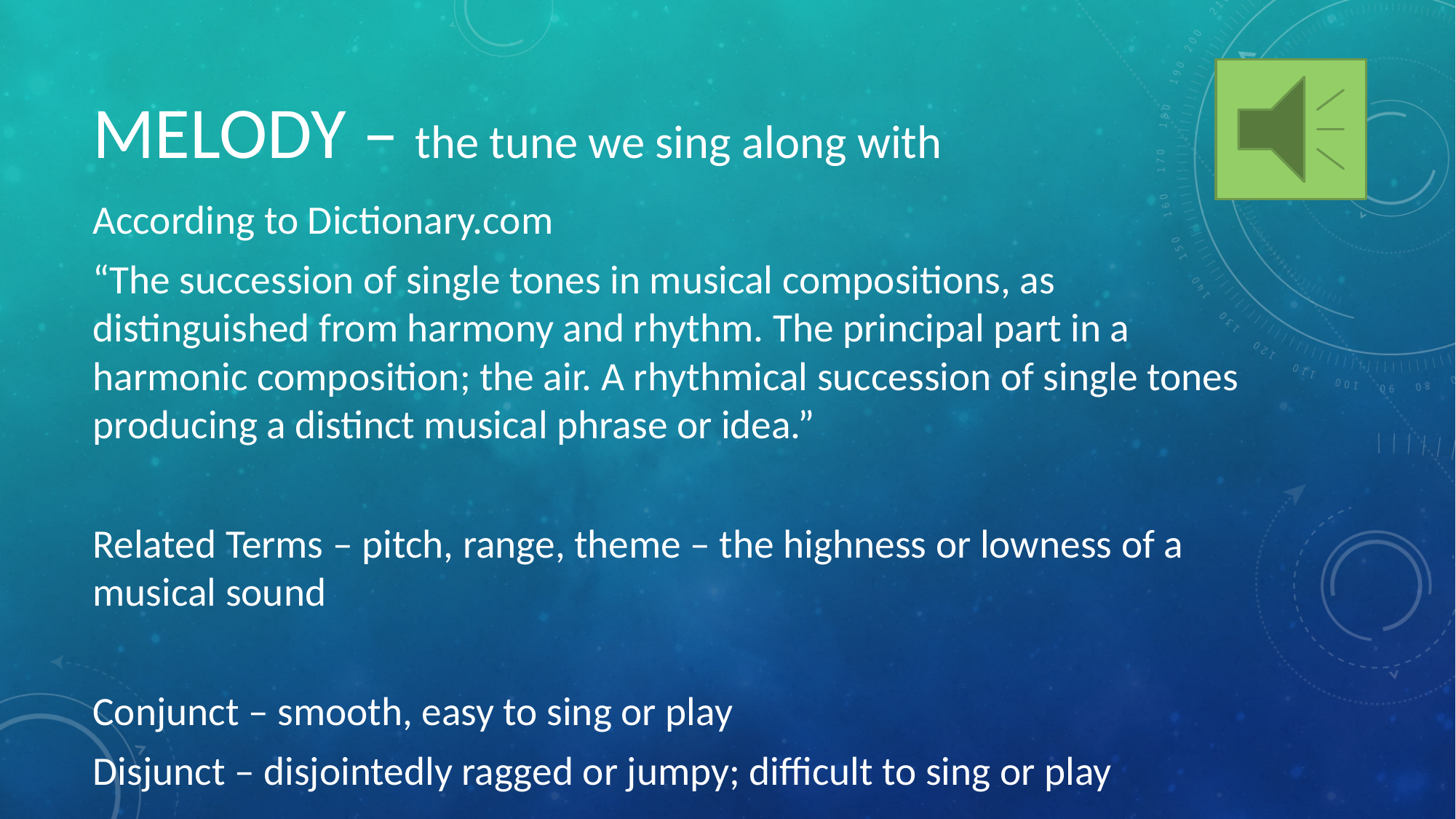

# Melody – the tune we sing along with
According to Dictionary.com
“The succession of single tones in musical compositions, as distinguished from harmony and rhythm. The principal part in a harmonic composition; the air. A rhythmical succession of single tones producing a distinct musical phrase or idea.”

Related Terms – pitch, range, theme – the highness or lowness of a musical sound

Conjunct – smooth, easy to sing or play
Disjunct – disjointedly ragged or jumpy; difficult to sing or play